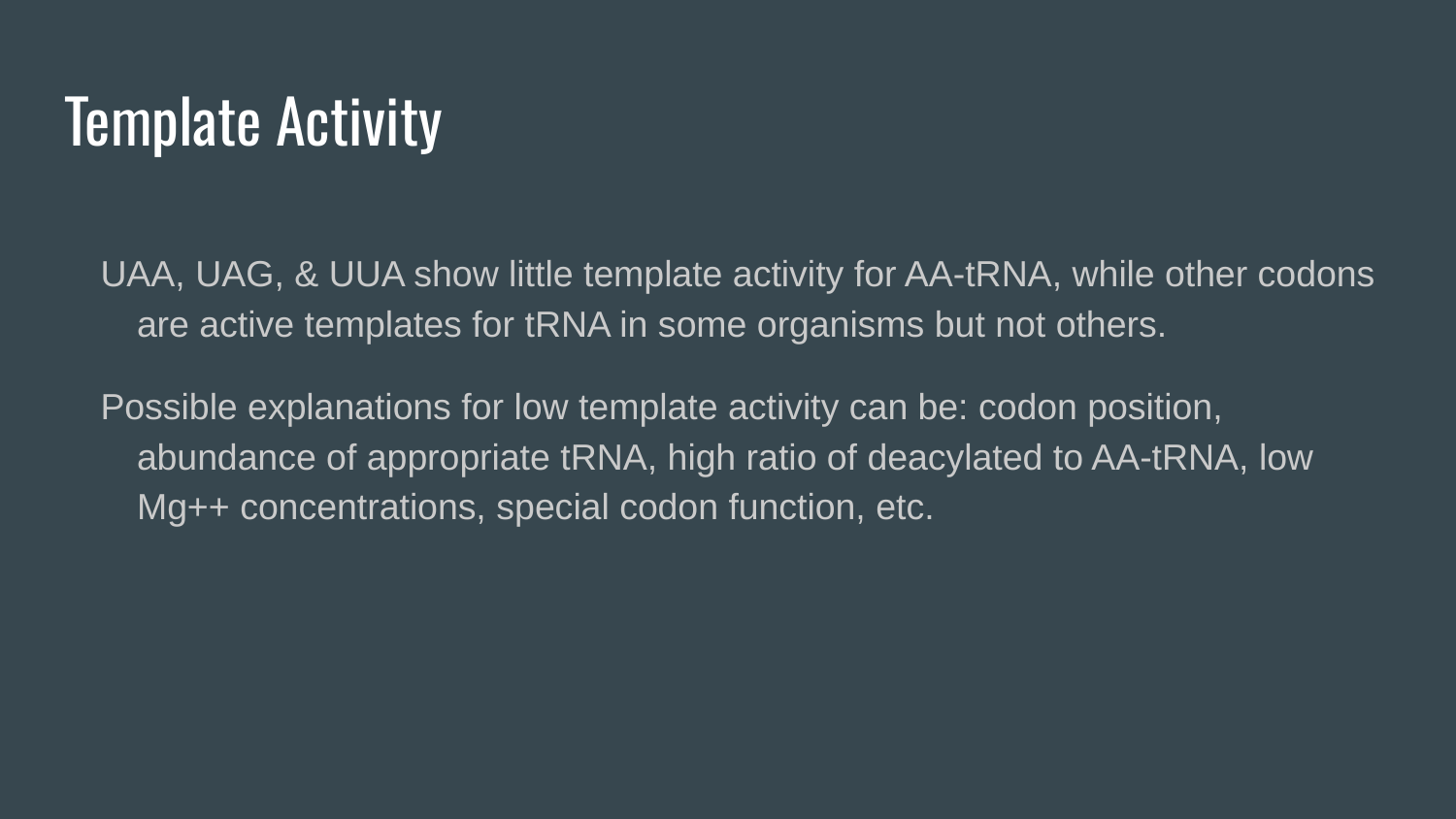

# Template Activity
UAA, UAG, & UUA show little template activity for AA-tRNA, while other codons are active templates for tRNA in some organisms but not others.
Possible explanations for low template activity can be: codon position, abundance of appropriate tRNA, high ratio of deacylated to AA-tRNA, low Mg++ concentrations, special codon function, etc.